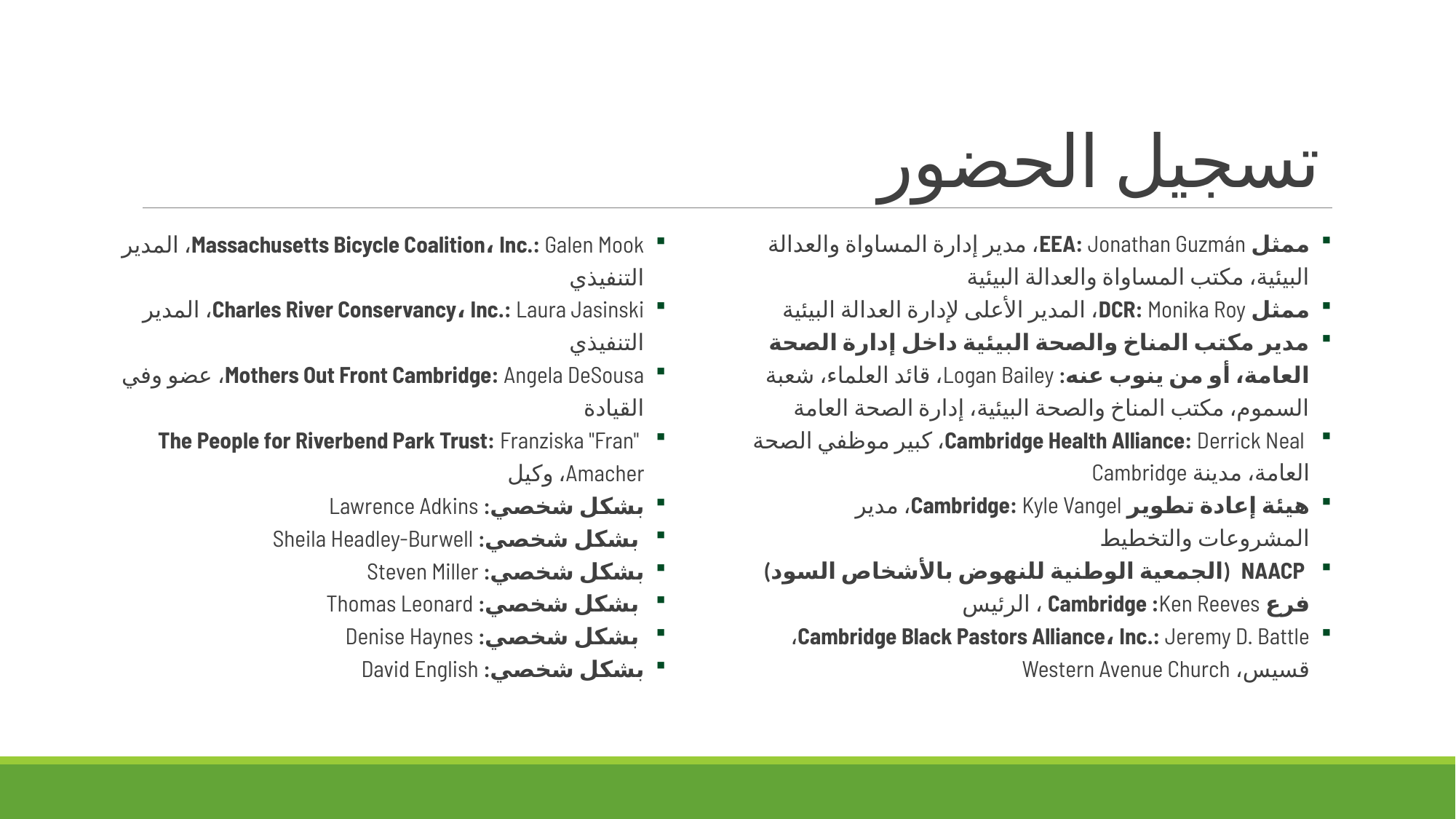

# تسجيل الحضور
ممثل EEA: Jonathan Guzmán، مدير إدارة المساواة والعدالة البيئية، مكتب المساواة والعدالة البيئية
ممثل DCR: Monika Roy، المدير الأعلى لإدارة العدالة البيئية
مدير مكتب المناخ والصحة البيئية داخل إدارة الصحة العامة، أو من ينوب عنه: Logan Bailey، قائد العلماء، شعبة السموم، مكتب المناخ والصحة البيئية، إدارة الصحة العامة
 Cambridge Health Alliance: Derrick Neal، كبير موظفي الصحة العامة، مدينة Cambridge
هيئة إعادة تطوير Cambridge: Kyle Vangel، مدير المشروعات والتخطيط
 NAACP  (الجمعية الوطنية للنهوض بالأشخاص السود) فرع Cambridge :Ken Reeves ، الرئيس
Cambridge Black Pastors Alliance، Inc.: Jeremy D. Battle، قسيس، Western Avenue Church
Massachusetts Bicycle Coalition، Inc.: Galen Mook، المدير التنفيذي
Charles River Conservancy، Inc.: Laura Jasinski، المدير التنفيذي
Mothers Out Front Cambridge: Angela DeSousa، عضو وفي القيادة
 The People for Riverbend Park Trust: Franziska "Fran" Amacher، وكيل
بشكل شخصي: Lawrence Adkins
 بشكل شخصي: Sheila Headley-Burwell
بشكل شخصي: Steven Miller
 بشكل شخصي: Thomas Leonard
 بشكل شخصي: Denise Haynes
بشكل شخصي: David English